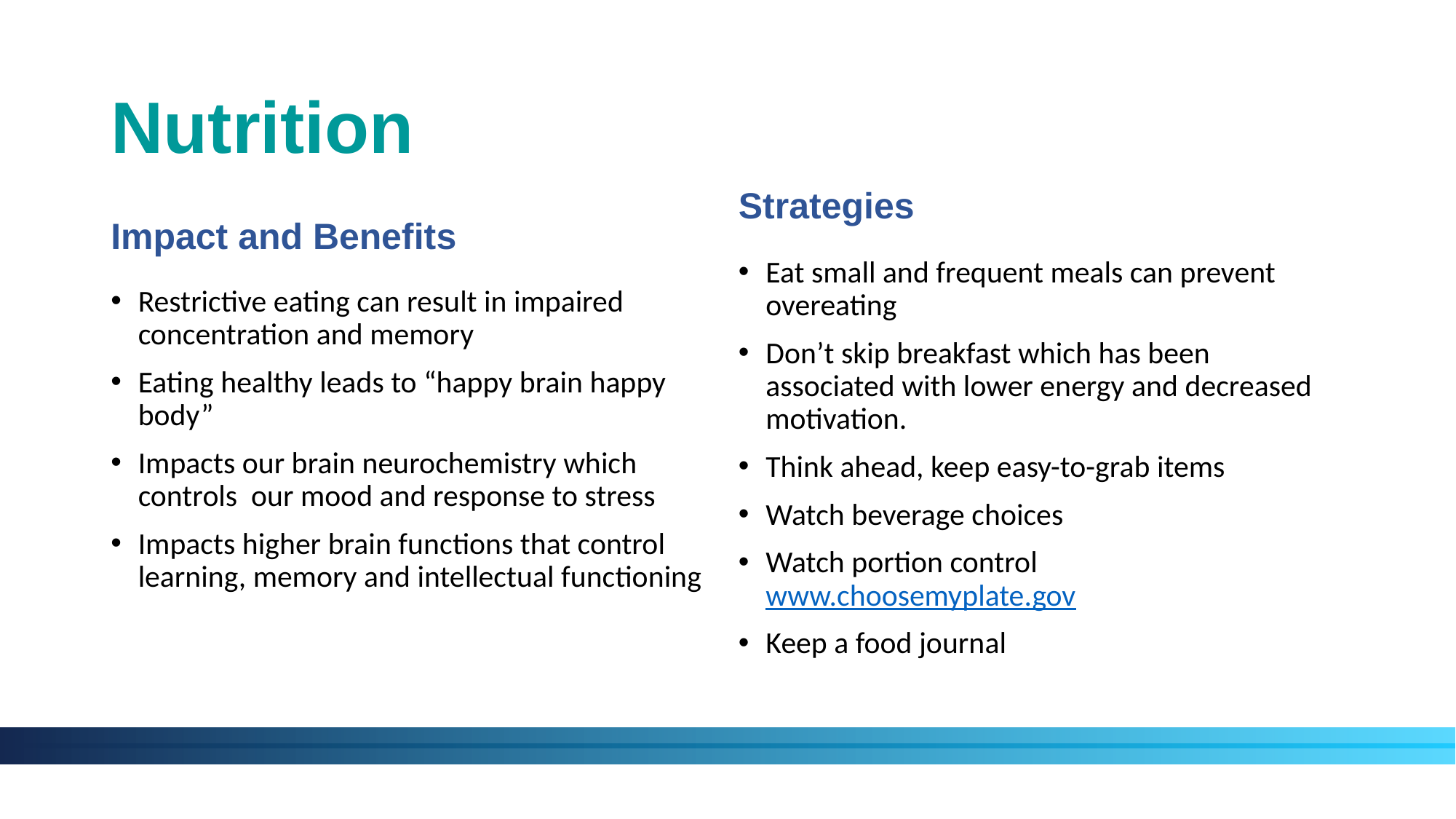

# Nutrition
Strategies
Impact and Benefits
Eat small and frequent meals can prevent overeating
Don’t skip breakfast which has been associated with lower energy and decreased motivation.
Think ahead, keep easy-to-grab items
Watch beverage choices
Watch portion control www.choosemyplate.gov
Keep a food journal
Restrictive eating can result in impaired concentration and memory
Eating healthy leads to “happy brain happy body”
Impacts our brain neurochemistry which controls  our mood and response to stress
Impacts higher brain functions that control learning, memory and intellectual functioning